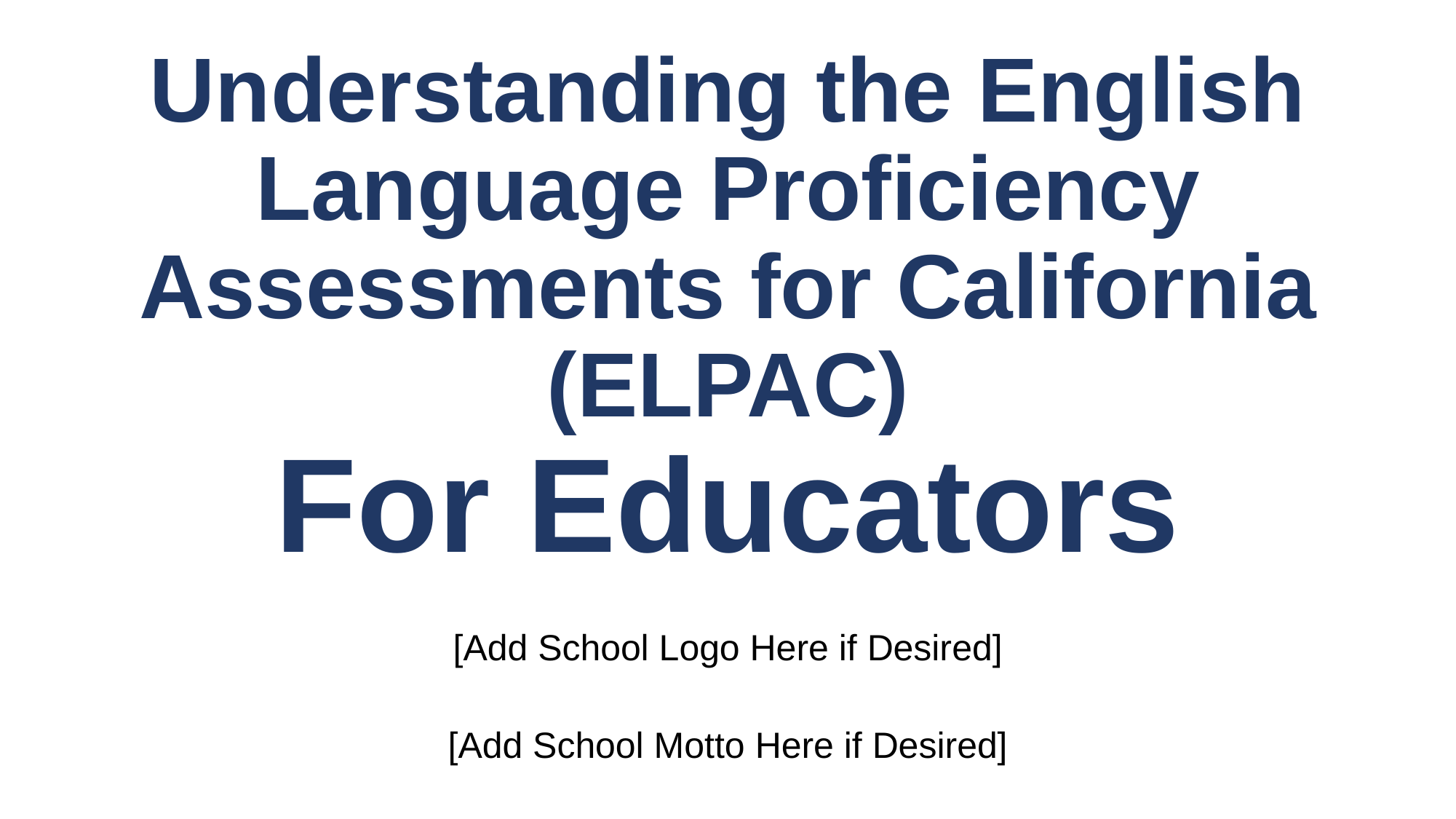

# Understanding the English Language Proficiency Assessments for California (ELPAC) For Educators
[Add School Logo Here if Desired]
[Add School Motto Here if Desired]